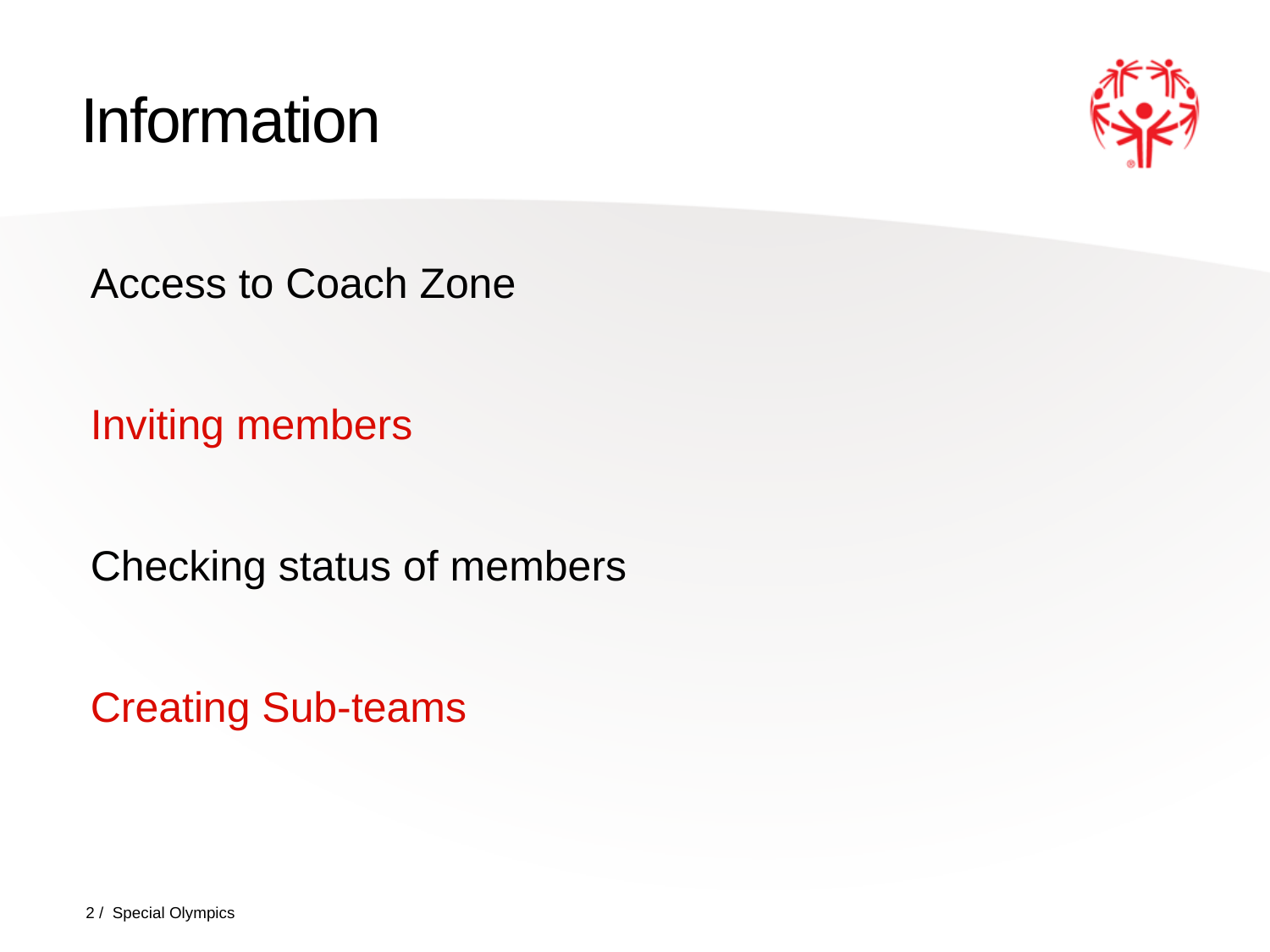

# Information

Access to Coach Zone

Inviting members

Checking status of members

Creating Sub-teams

2 /  Special Olympics